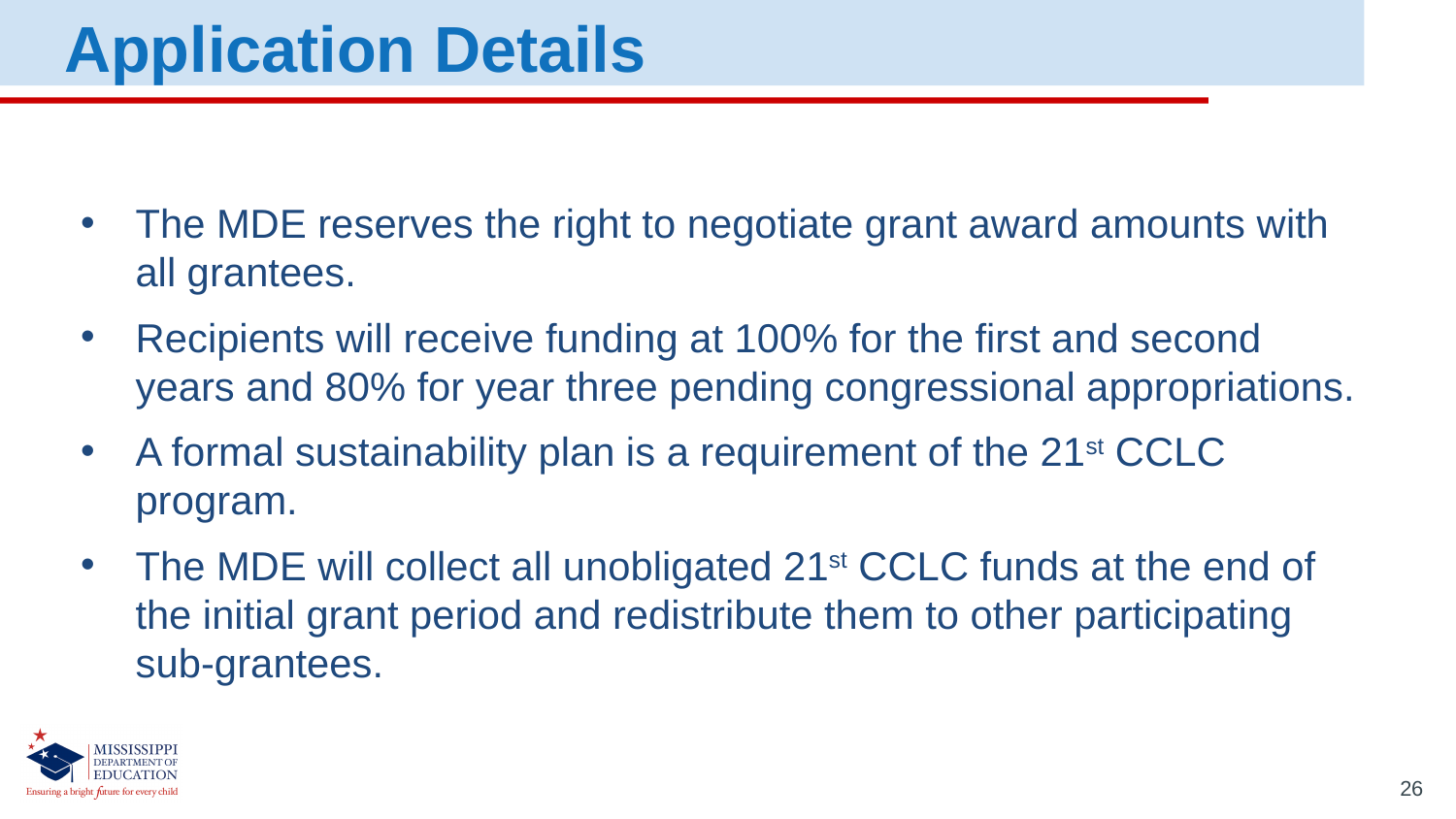

Application Details
The MDE reserves the right to negotiate grant award amounts with all grantees.

Recipients will receive funding at 100% for the first and second years and 80% for year three pending congressional appropriations.

A formal sustainability plan is a requirement of the 21st CCLC program.

The MDE will collect all unobligated 21st CCLC funds at the end of the initial grant period and redistribute them to other participating sub-grantees.

26